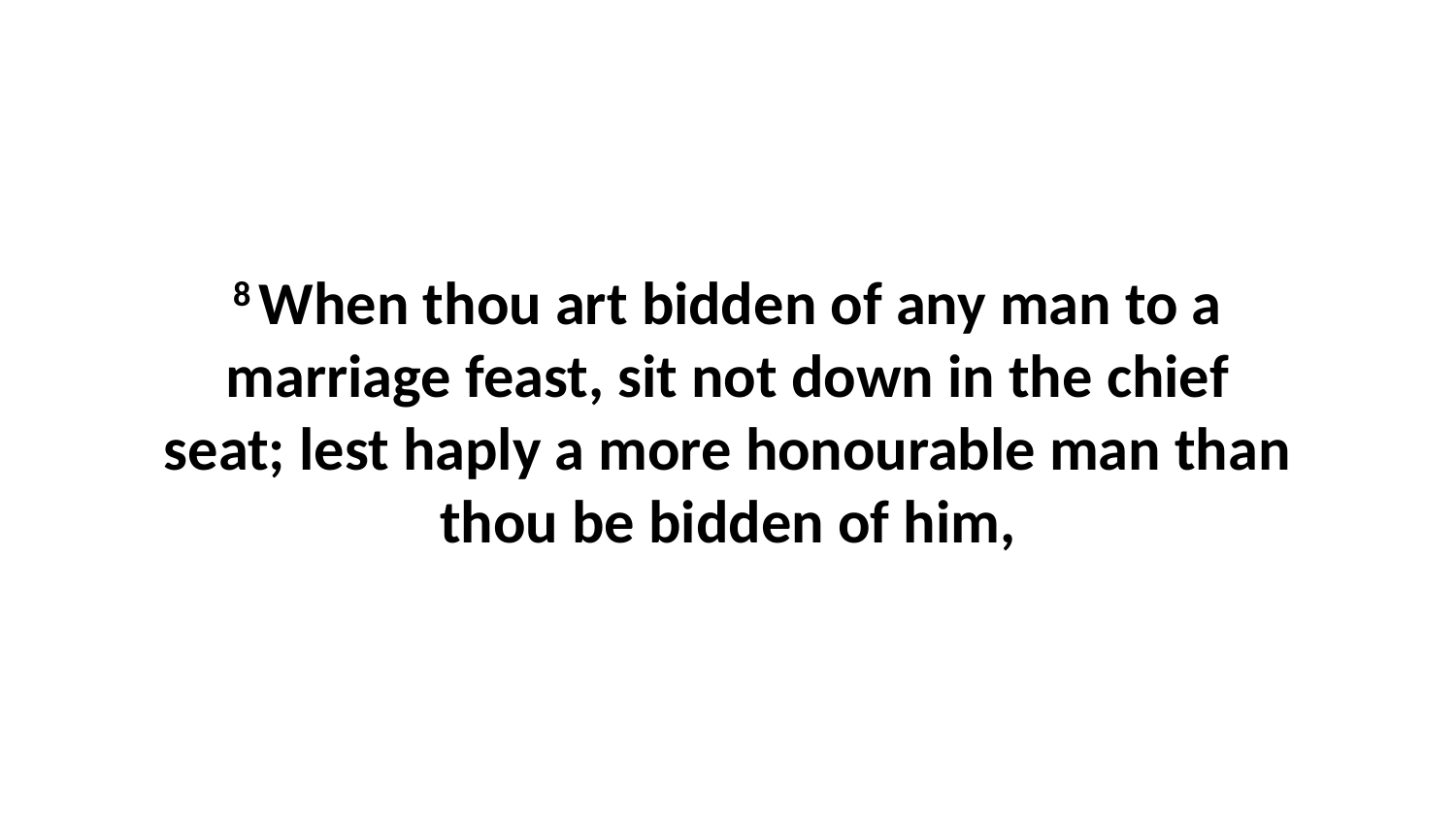

8 When thou art bidden of any man to a marriage feast, sit not down in the chief seat; lest haply a more honourable man than thou be bidden of him,